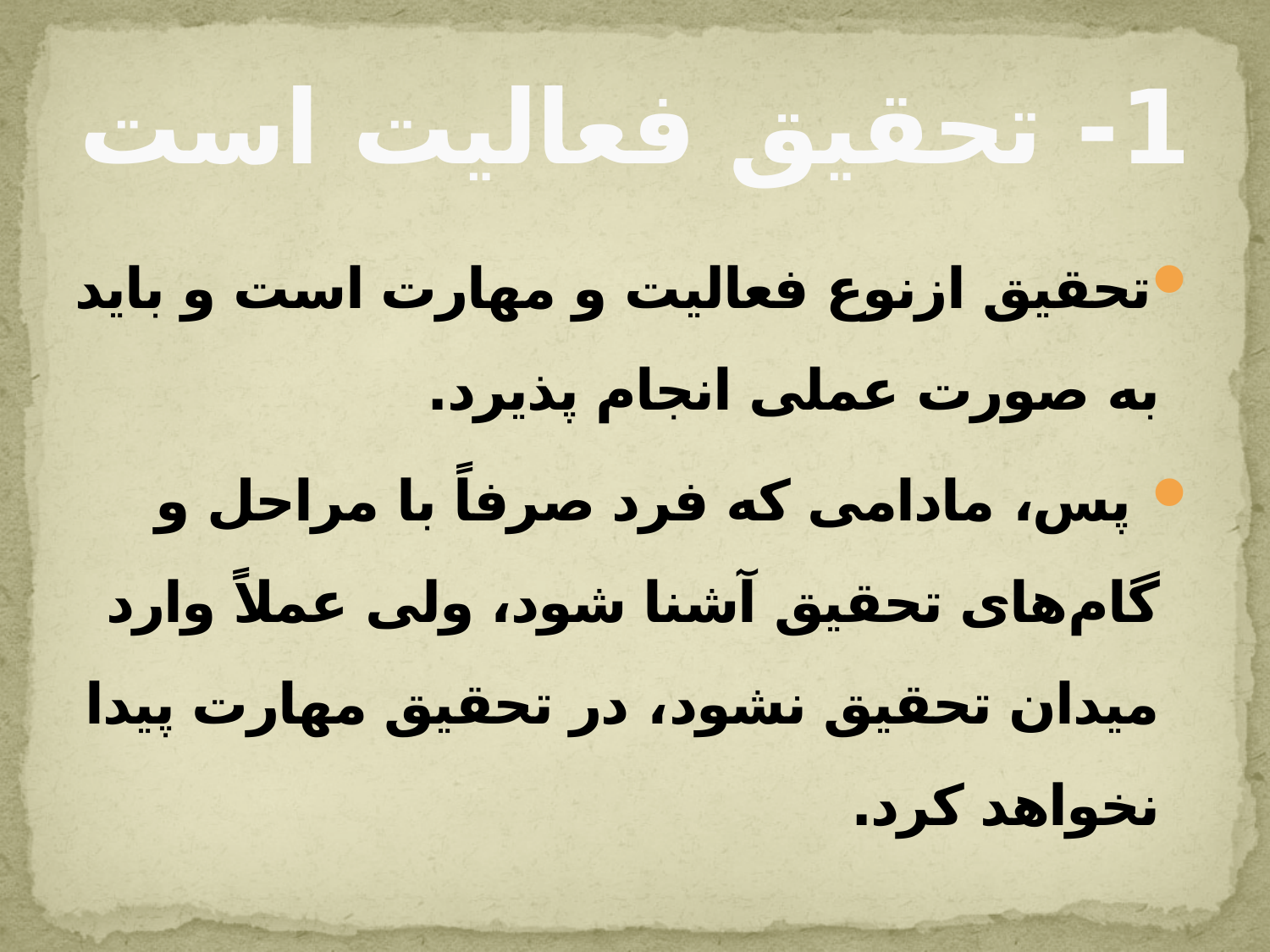

# 1- تحقيق فعاليت است
تحقيق ازنوع فعاليت و مهارت است و بايد به صورت عملی انجام پذيرد.
 پس، مادامی که فرد صرفاً با مراحل و گام‌های تحقيق آشنا شود، ولی عملاً وارد ميدان تحقيق نشود، در تحقيق مهارت پيدا نخواهد کرد.